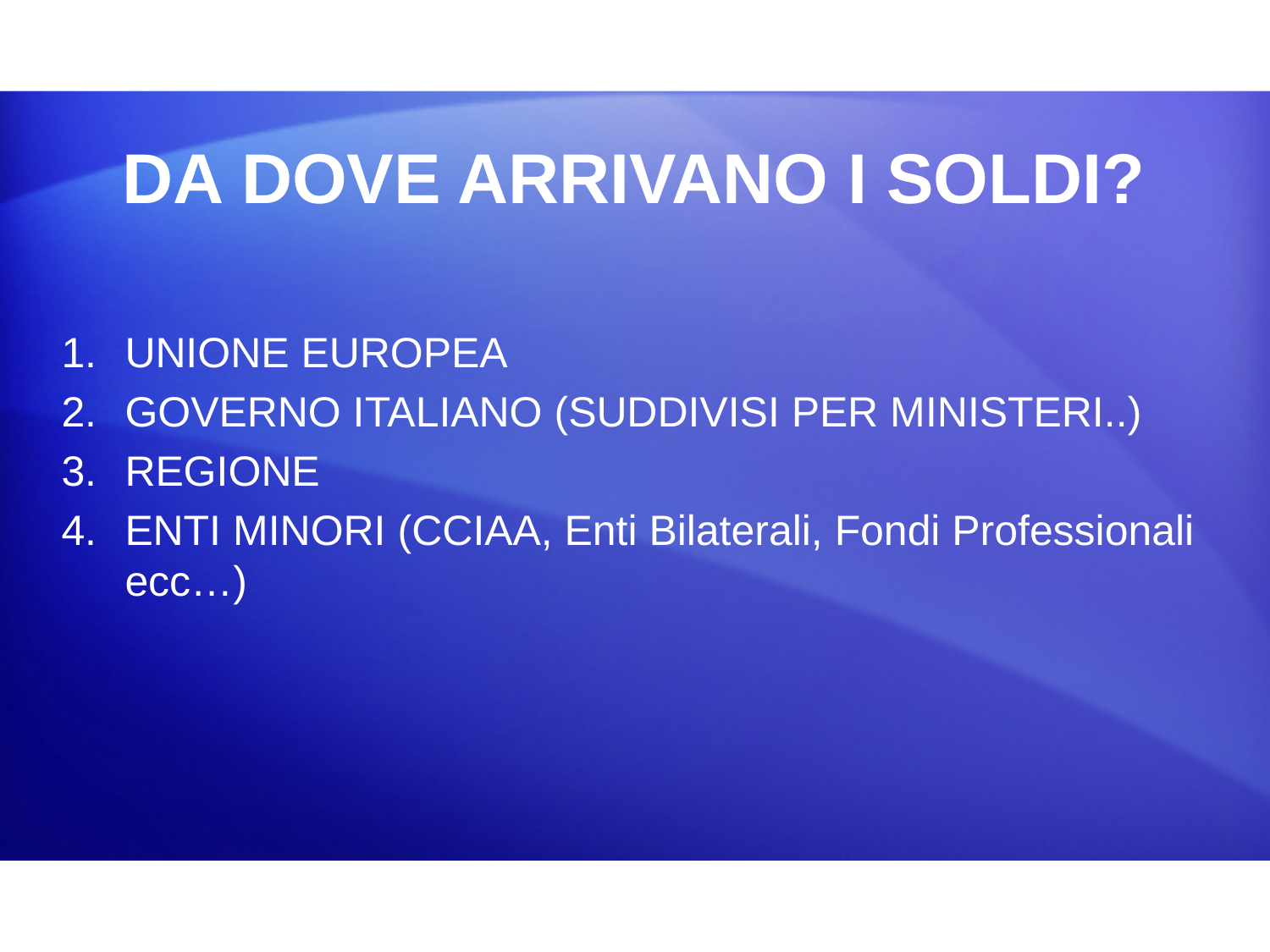

#
DA DOVE ARRIVANO I SOLDI?

UNIONE EUROPEA
GOVERNO ITALIANO (SUDDIVISI PER MINISTERI..)
REGIONE
ENTI MINORI (CCIAA, Enti Bilaterali, Fondi Professionali ecc…)